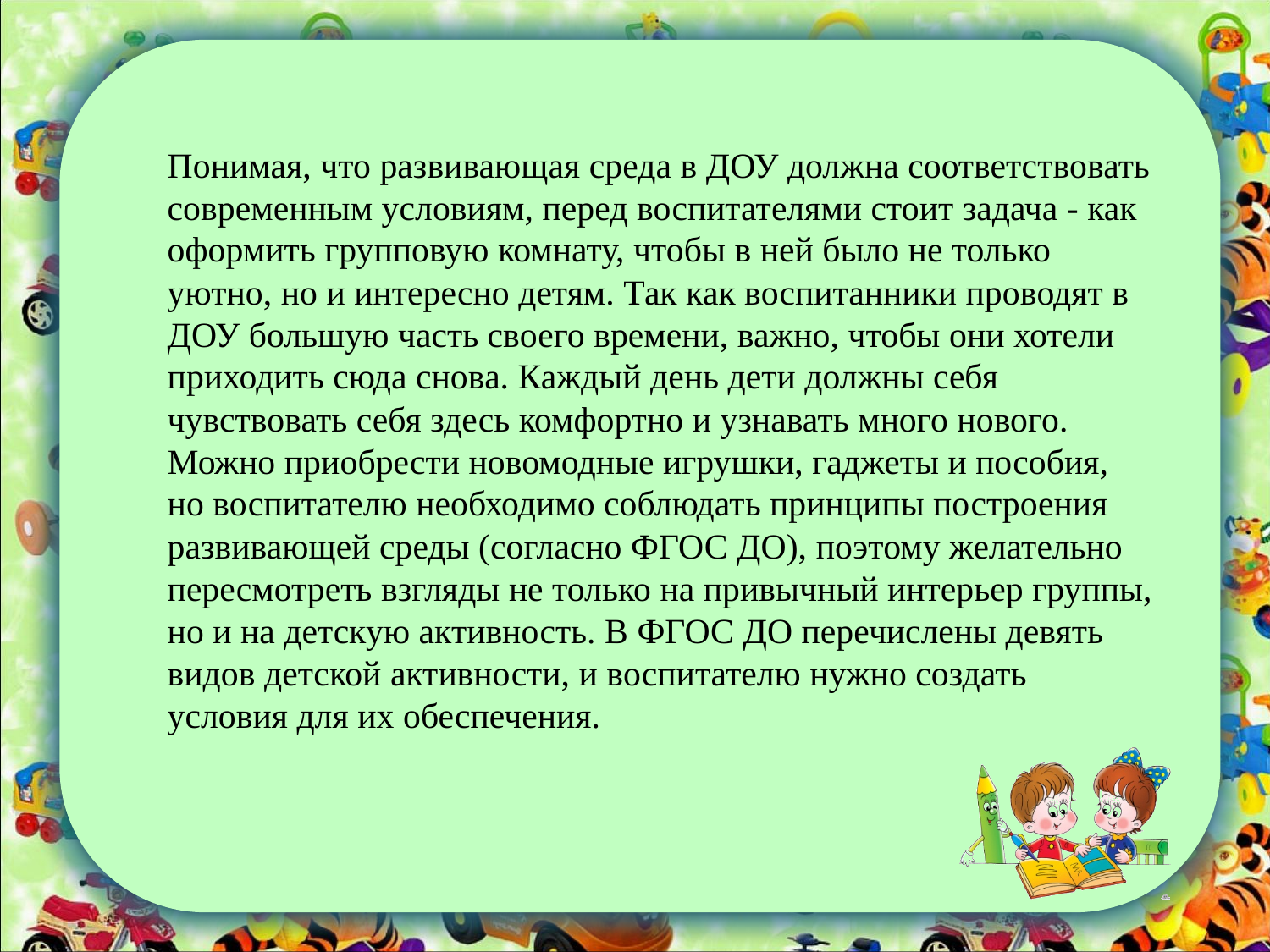

Понимая, что развивающая среда в ДОУ должна соответствовать современным условиям, перед воспитателями стоит задача - как оформить групповую комнату, чтобы в ней было не только уютно, но и интересно детям. Так как воспитанники проводят в ДОУ большую часть своего времени, важно, чтобы они хотели приходить сюда снова. Каждый день дети должны себя чувствовать себя здесь комфортно и узнавать много нового. Можно приобрести новомодные игрушки, гаджеты и пособия, но воспитателю необходимо соблюдать принципы построения развивающей среды (согласно ФГОС ДО), поэтому желательно пересмотреть взгляды не только на привычный интерьер группы, но и на детскую активность. В ФГОС ДО перечислены девять видов детской активности, и воспитателю нужно создать условия для их обеспечения.